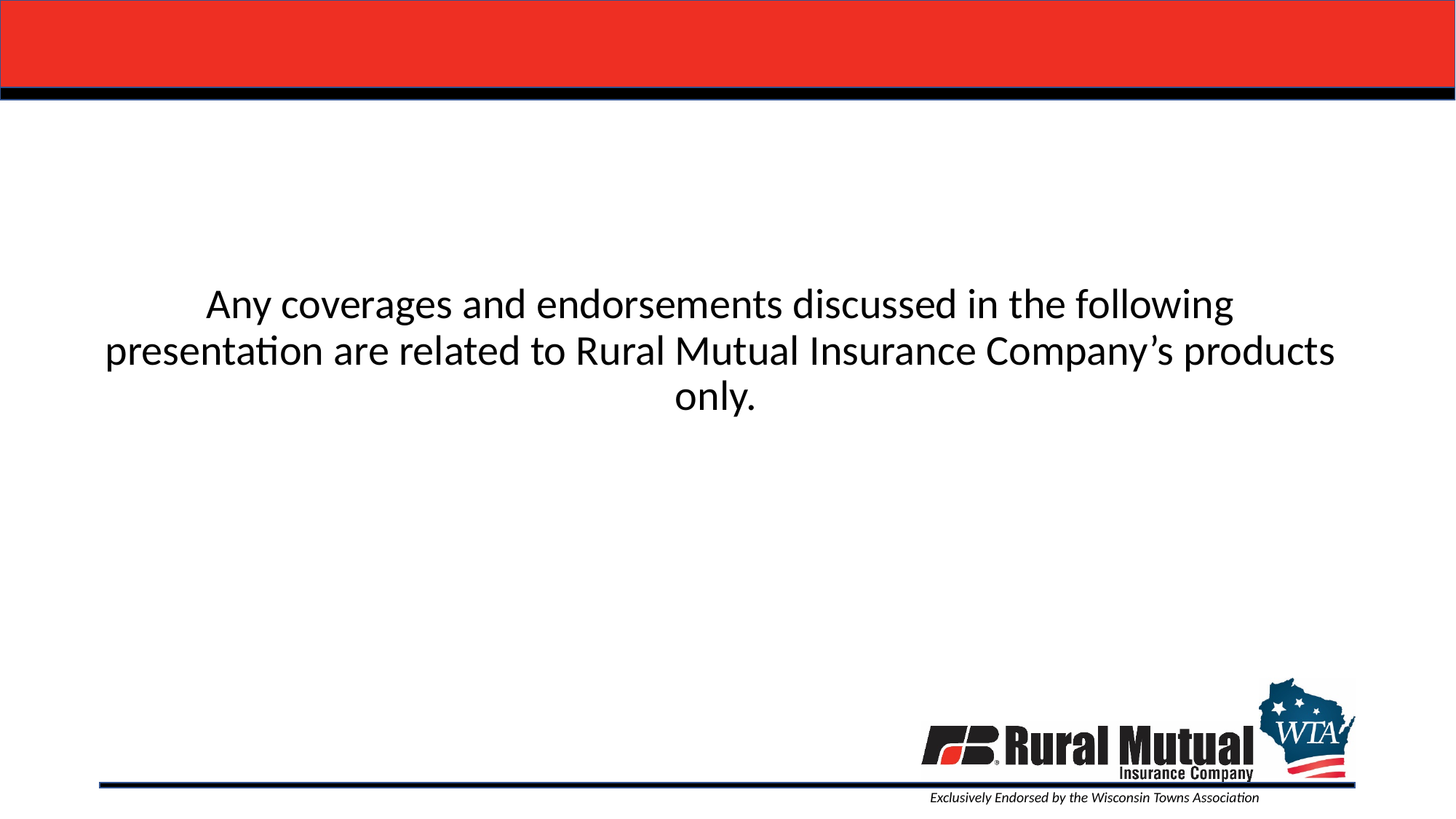

Any coverages and endorsements discussed in the following presentation are related to Rural Mutual Insurance Company’s products only.